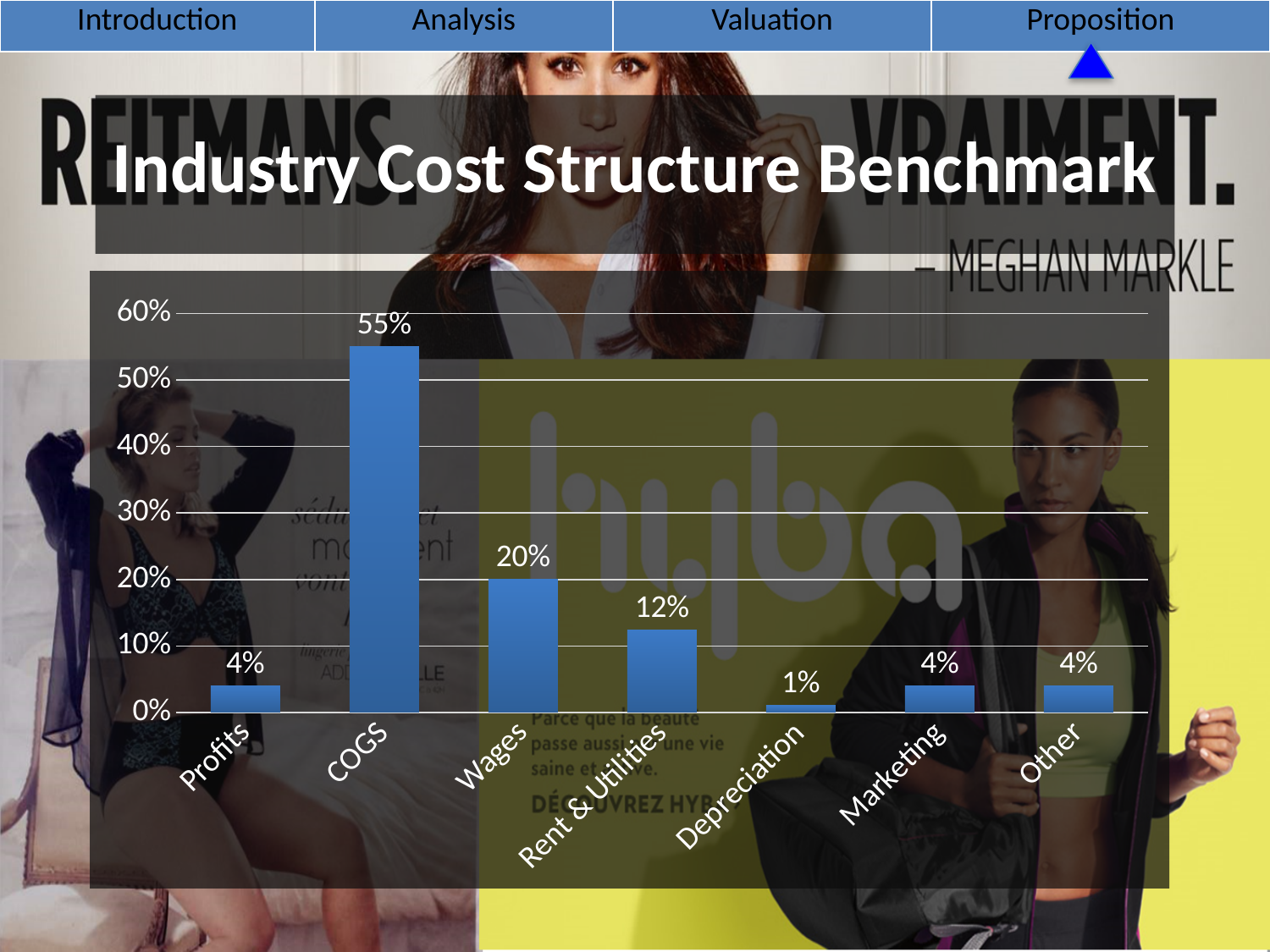

| Introduction | Analysis | Valuation | Proposition |
| --- | --- | --- | --- |

# Industry Cost Structure Benchmark

### Chart

| Category |  |
|---|---|
| Profits | 0.04 |
| COGS | 0.55 |
| Wages | 0.2 |
| Rent & Utilities | 0.124 |
| Depreciation | 0.01 |
| Marketing | 0.04 |
| Other | 0.04 |